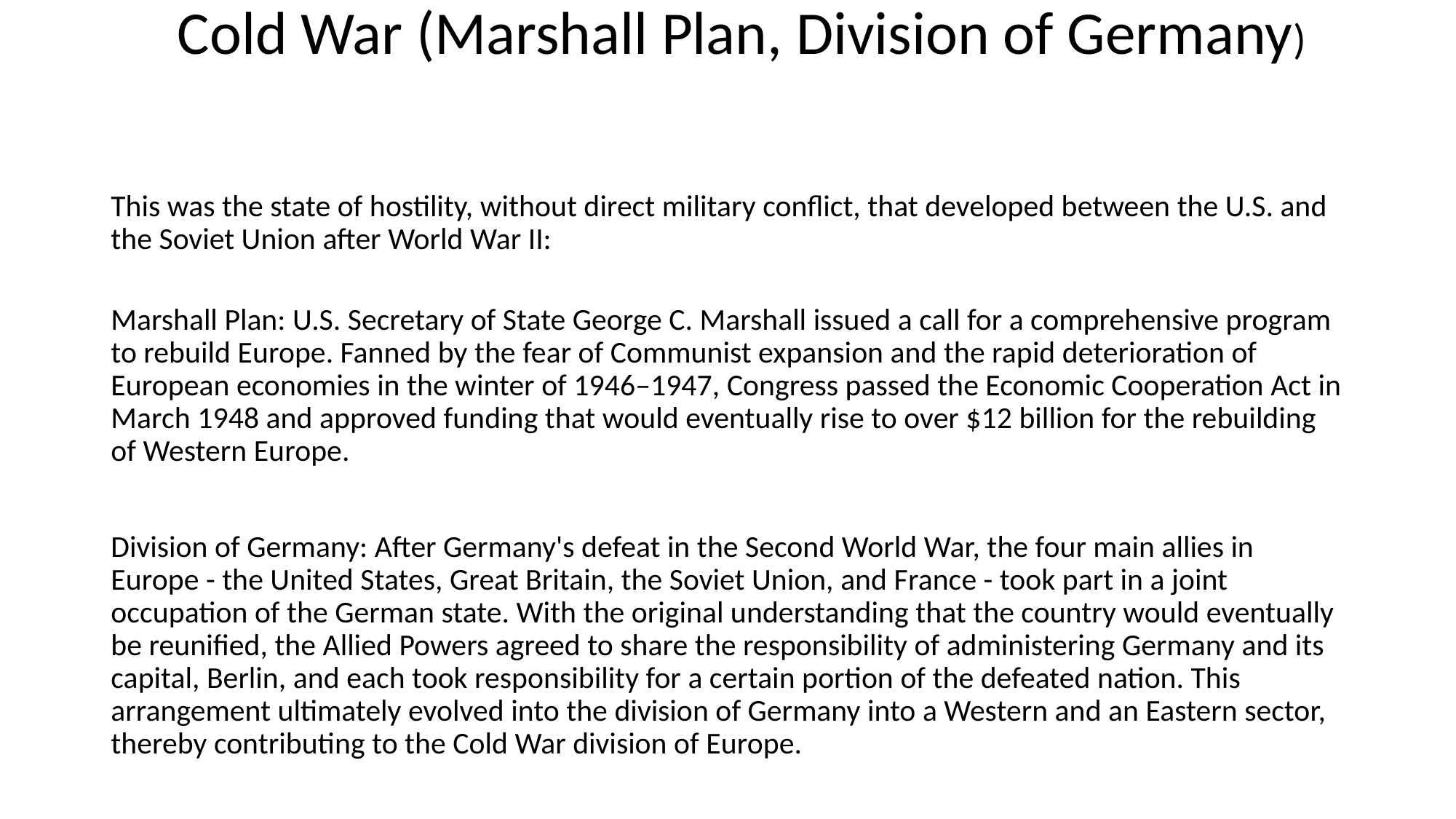

# Cold War (Marshall Plan, Division of Germany)

This was the state of hostility, without direct military conflict, that developed between the U.S. and the Soviet Union after World War II:
Marshall Plan: U.S. Secretary of State George C. Marshall issued a call for a comprehensive program to rebuild Europe. Fanned by the fear of Communist expansion and the rapid deterioration of European economies in the winter of 1946–1947, Congress passed the Economic Cooperation Act in March 1948 and approved funding that would eventually rise to over $12 billion for the rebuilding of Western Europe.

Division of Germany: After Germany's defeat in the Second World War, the four main allies in Europe - the United States, Great Britain, the Soviet Union, and France - took part in a joint occupation of the German state. With the original understanding that the country would eventually be reunified, the Allied Powers agreed to share the responsibility of administering Germany and its capital, Berlin, and each took responsibility for a certain portion of the defeated nation. This arrangement ultimately evolved into the division of Germany into a Western and an Eastern sector, thereby contributing to the Cold War division of Europe.